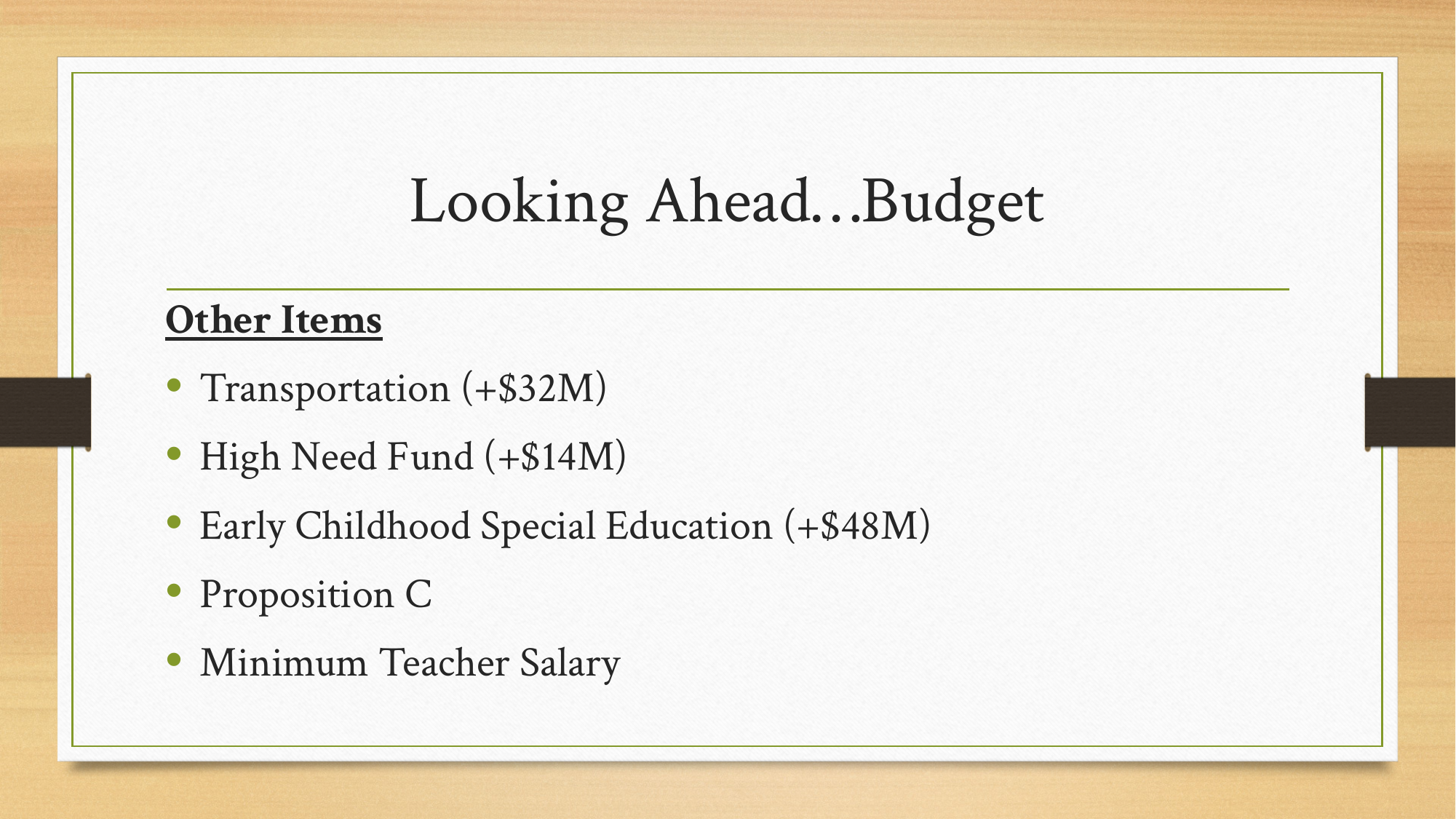

# Looking Ahead…Budget
Other Items
Transportation (+$32M)
High Need Fund (+$14M)
Early Childhood Special Education (+$48M)
Proposition C
Minimum Teacher Salary